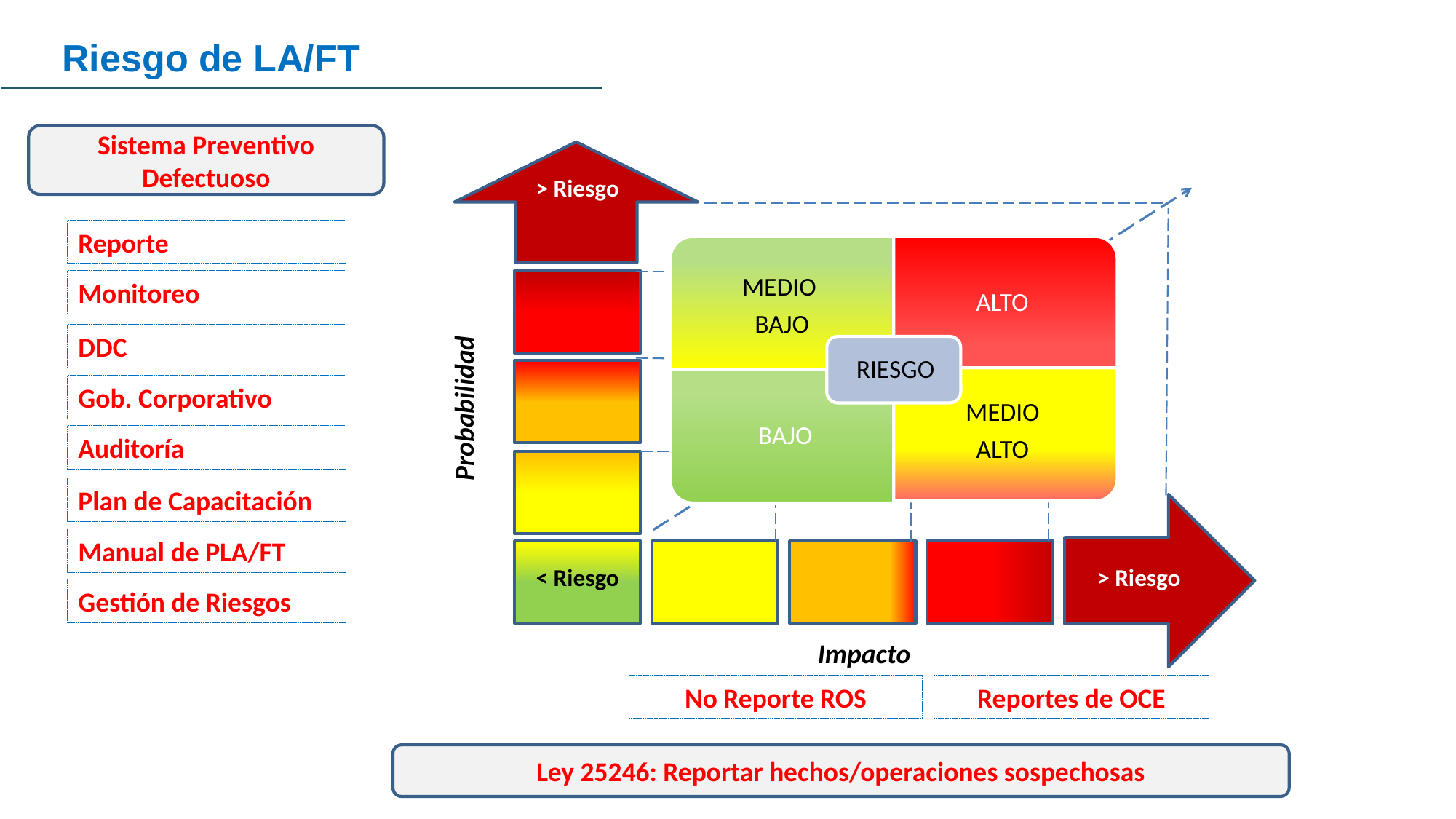

Riesgo de LA/FT

Sistema Preventivo Defectuoso
> Riesgo
Reporte
MEDIO
BAJO
ALTO
BAJO
MEDIO
ALTO
RIESGO
Monitoreo

Probabilidad
DDC

Gob. Corporativo
Auditoría

Plan de Capacitación

Manual de PLA/FT

< Riesgo
> Riesgo
Gestión de Riesgos
Impacto
No Reporte ROS
Reportes de OCE
Ley 25246: Reportar hechos/operaciones sospechosas